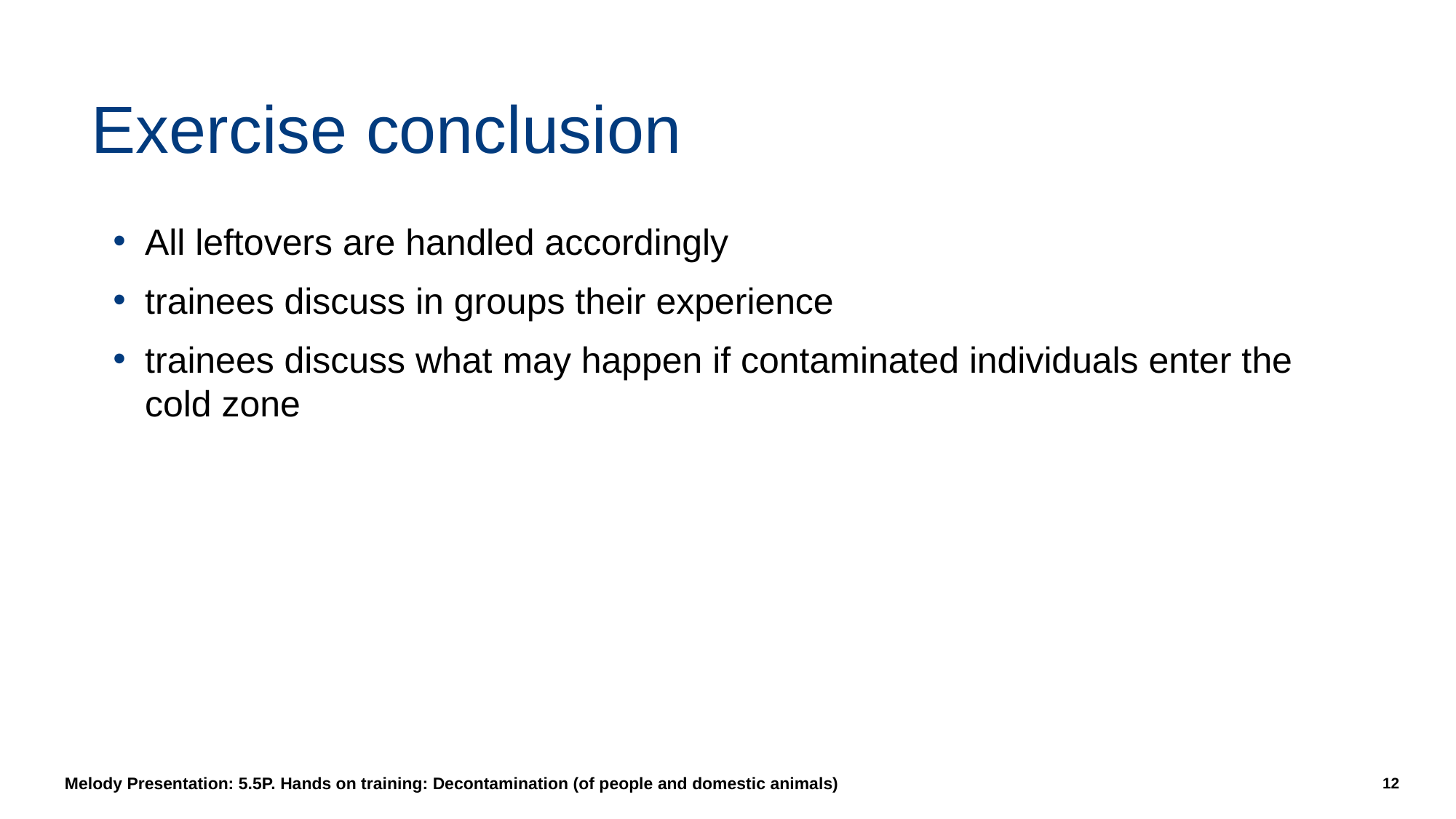

# Exercise conclusion
All leftovers are handled accordingly
trainees discuss in groups their experience
trainees discuss what may happen if contaminated individuals enter the cold zone
Melody Presentation: 5.5P. Hands on training: Decontamination (of people and domestic animals)
12